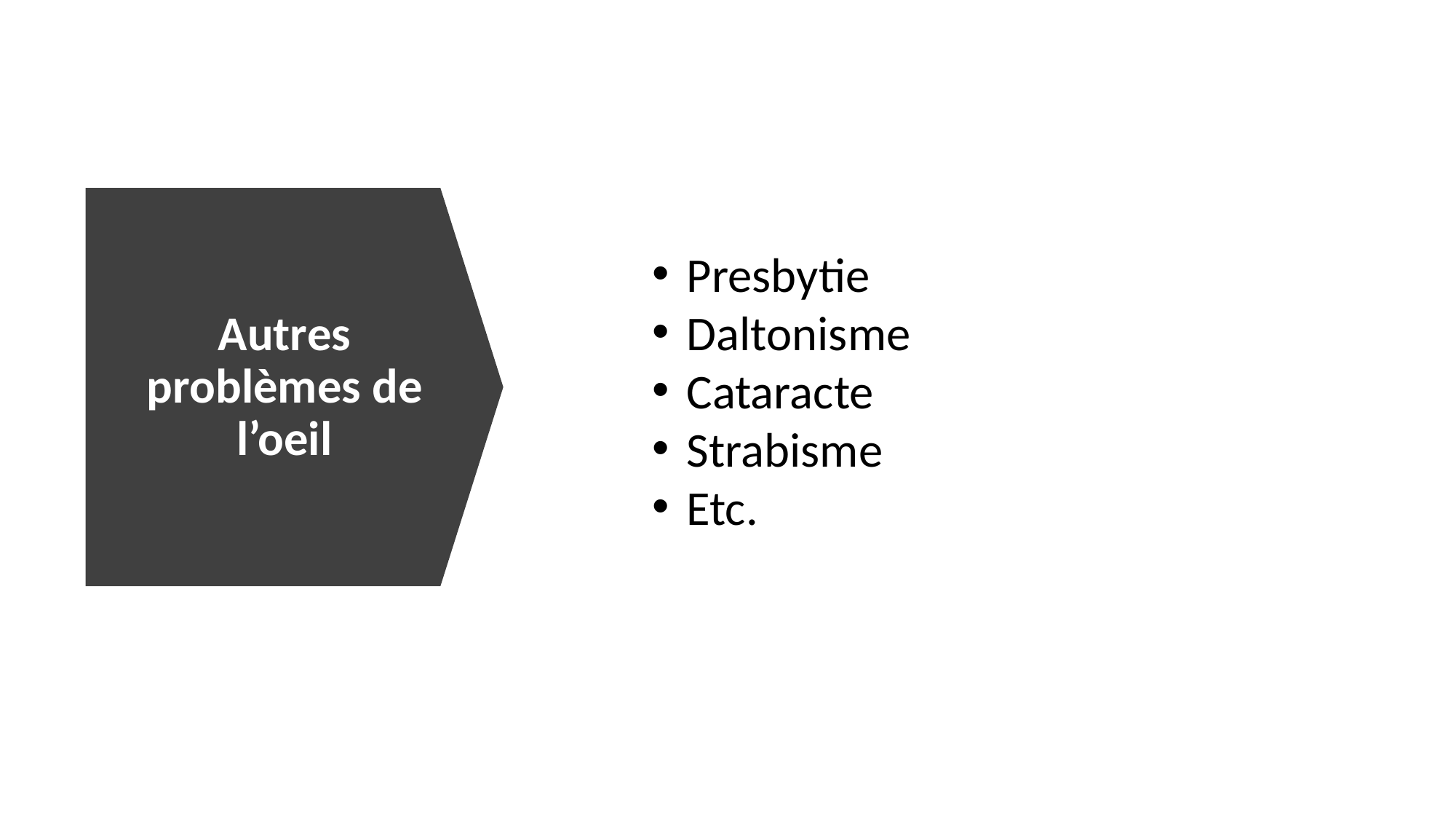

# Autres problèmes de l’oeil
Presbytie
Daltonisme
Cataracte
Strabisme
Etc.